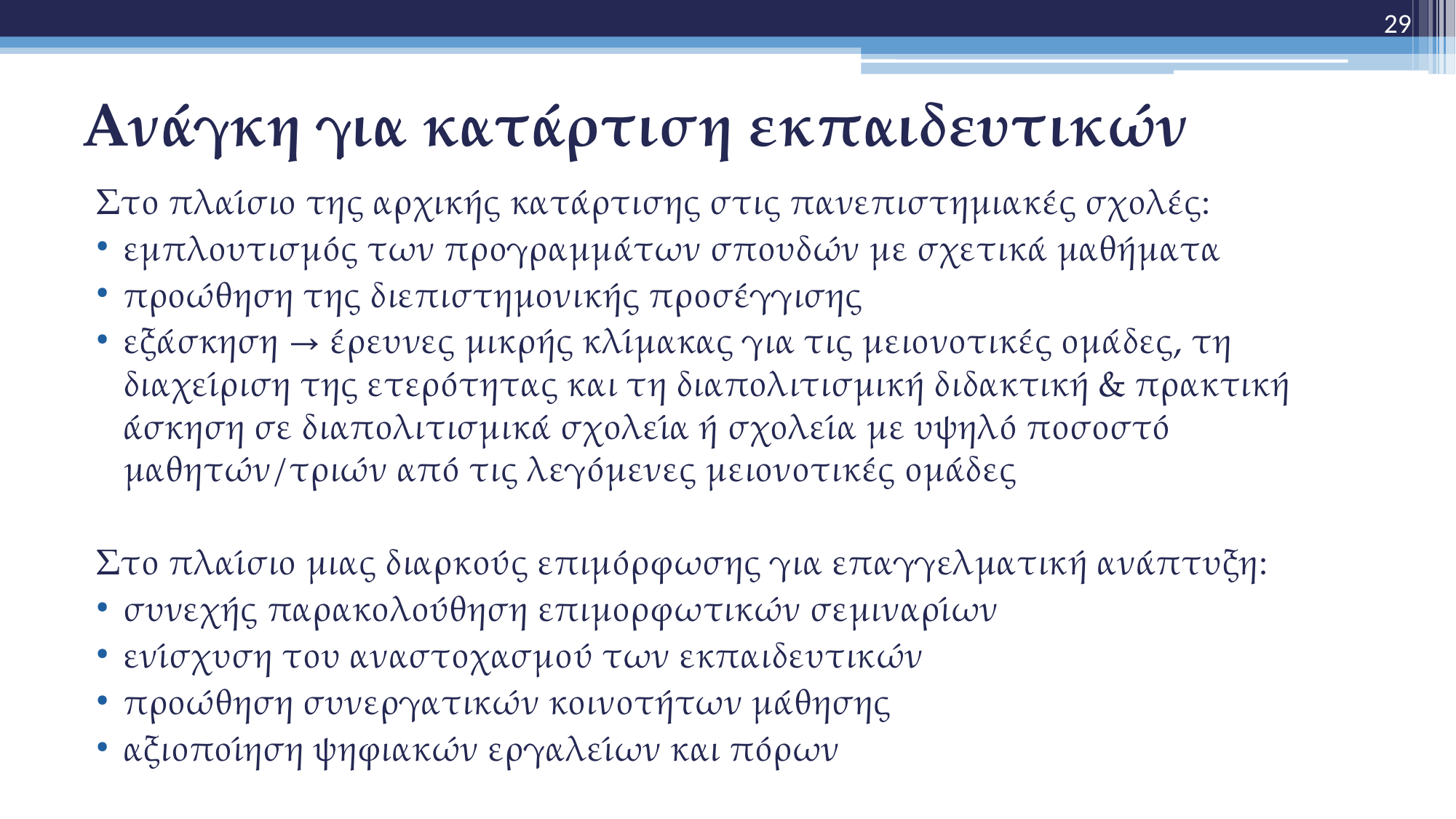

29
# Ανάγκη για κατάρτιση εκπαιδευτικών
Στο πλαίσιο της αρχικής κατάρτισης στις πανεπιστημιακές σχολές:
εμπλουτισμός των προγραμμάτων σπουδών με σχετικά μαθήματα
προώθηση της διεπιστημονικής προσέγγισης
εξάσκηση → έρευνες μικρής κλίμακας για τις μειονοτικές ομάδες, τη διαχείριση της ετερότητας και τη διαπολιτισμική διδακτική & πρακτική άσκηση σε διαπολιτισμικά σχολεία ή σχολεία με υψηλό ποσοστό μαθητών/τριών από τις λεγόμενες μειονοτικές ομάδες

Στο πλαίσιο μιας διαρκούς επιμόρφωσης για επαγγελματική ανάπτυξη:
συνεχής παρακολούθηση επιμορφωτικών σεμιναρίων
ενίσχυση του αναστοχασμού των εκπαιδευτικών
προώθηση συνεργατικών κοινοτήτων μάθησης
αξιοποίηση ψηφιακών εργαλείων και πόρων